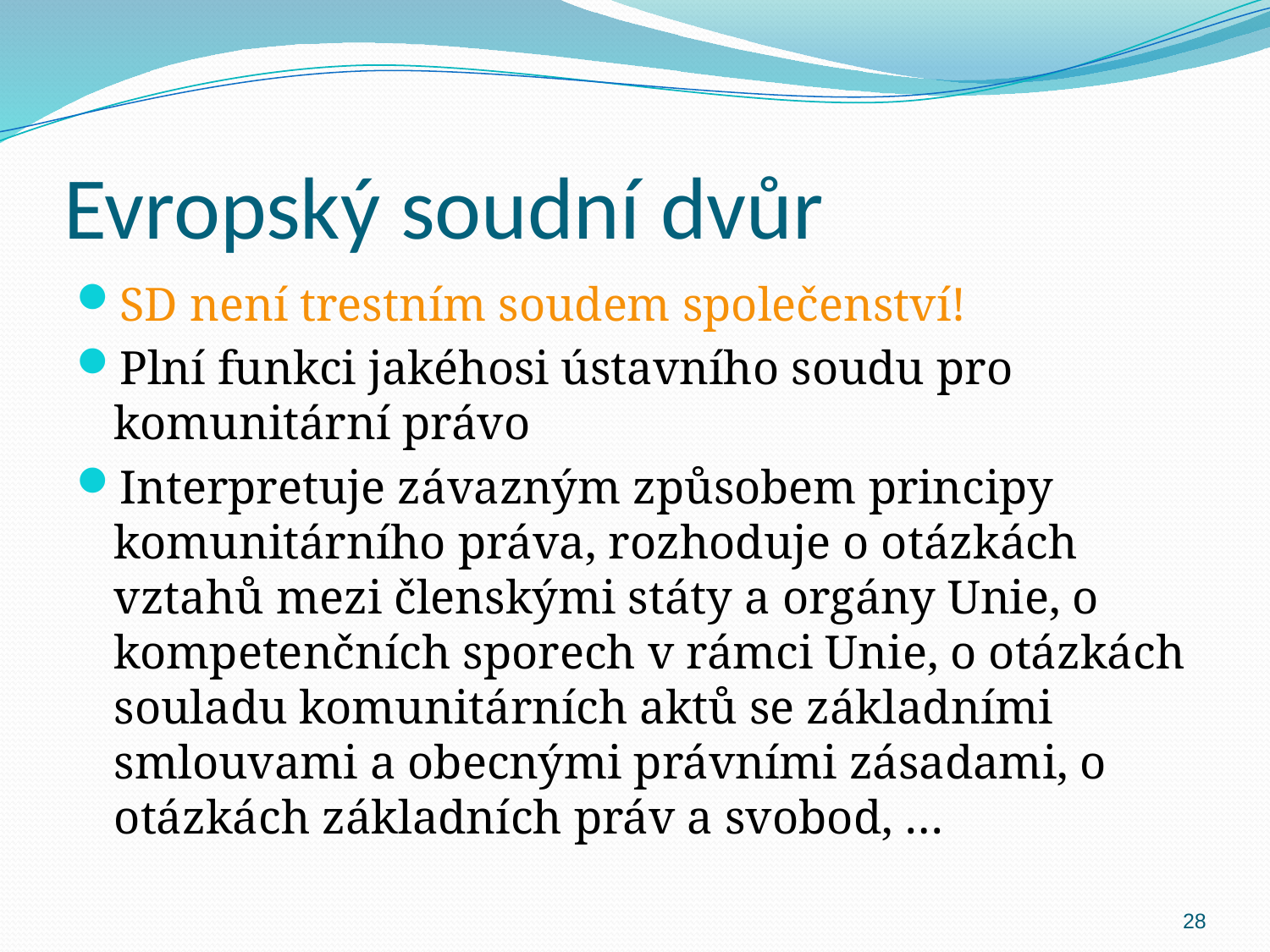

# Evropský soudní dvůr
SD není trestním soudem společenství!
Plní funkci jakéhosi ústavního soudu pro komunitární právo
Interpretuje závazným způsobem principy komunitárního práva, rozhoduje o otázkách vztahů mezi členskými státy a orgány Unie, o kompetenčních sporech v rámci Unie, o otázkách souladu komunitárních aktů se základními smlouvami a obecnými právními zásadami, o otázkách základních práv a svobod, …
28